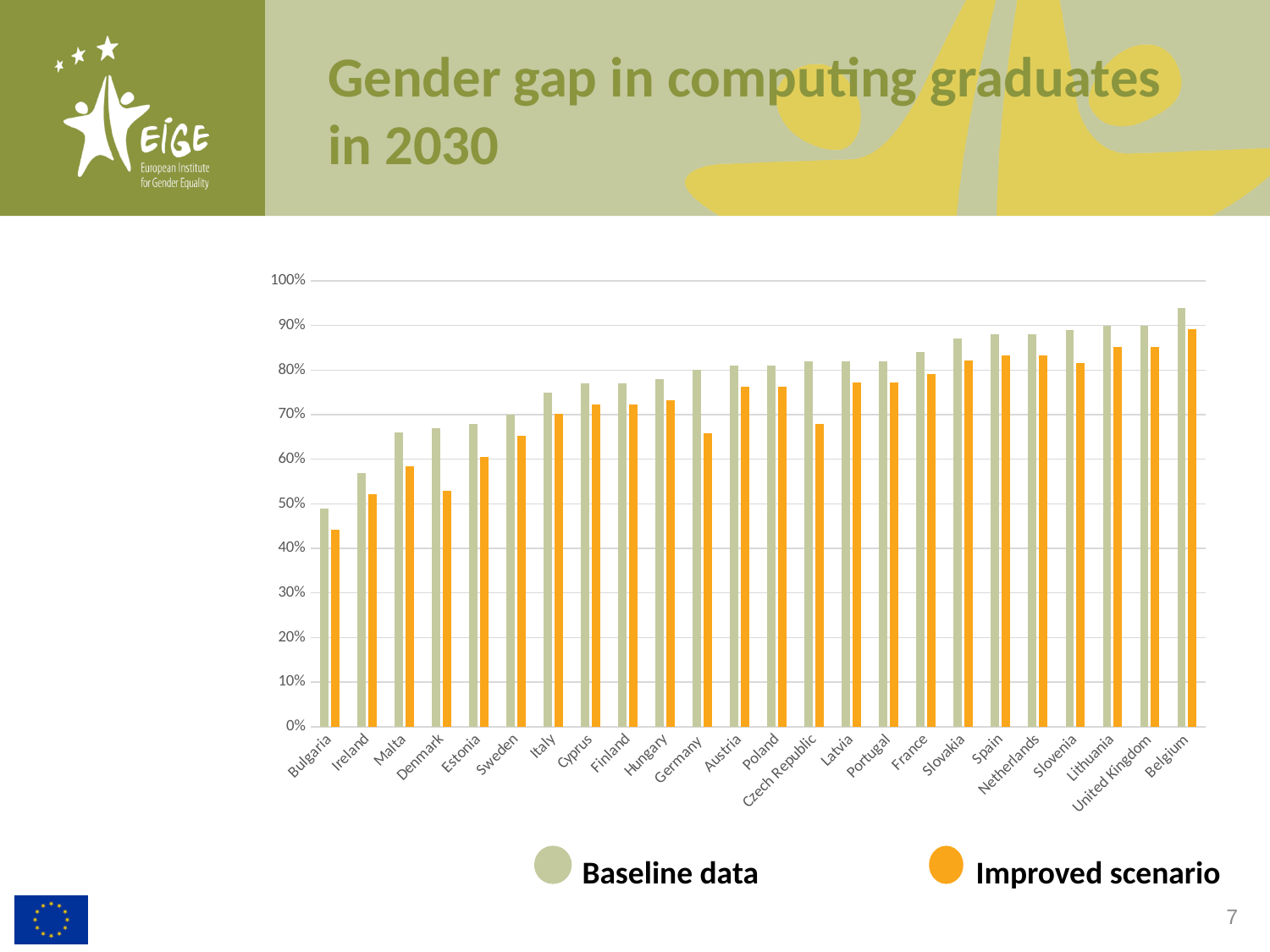

# Gender gap in computing graduates in 2030

### Chart

| Category | Baseline scenario | Fast progress scenario  |
|---|---|---|
| Bulgaria | 0.49 | 0.442 |
| Ireland | 0.57 | 0.5219999999999999 |
| Malta | 0.66 | 0.5850000000000001 |
| Denmark | 0.67 | 0.529 |
| Estonia | 0.68 | 0.6050000000000001 |
| Sweden | 0.7 | 0.6519999999999999 |
| Italy | 0.75 | 0.702 |
| Cyprus | 0.77 | 0.722 |
| Finland | 0.77 | 0.722 |
| Hungary | 0.78 | 0.732 |
| Germany  | 0.8 | 0.659 |
| Austria | 0.81 | 0.762 |
| Poland | 0.81 | 0.762 |
| Czech Republic | 0.82 | 0.6789999999999999 |
| Latvia | 0.82 | 0.7719999999999999 |
| Portugal | 0.82 | 0.7719999999999999 |
| France | 0.84 | 0.7919999999999999 |
| Slovakia | 0.87 | 0.822 |
| Spain | 0.88 | 0.832 |
| Netherlands | 0.88 | 0.832 |
| Slovenia | 0.89 | 0.8150000000000001 |
| Lithuania | 0.9 | 0.852 |
| United Kingdom | 0.9 | 0.852 |
| Belgium | 0.94 | 0.8919999999999999 |
Baseline data

Improved scenario